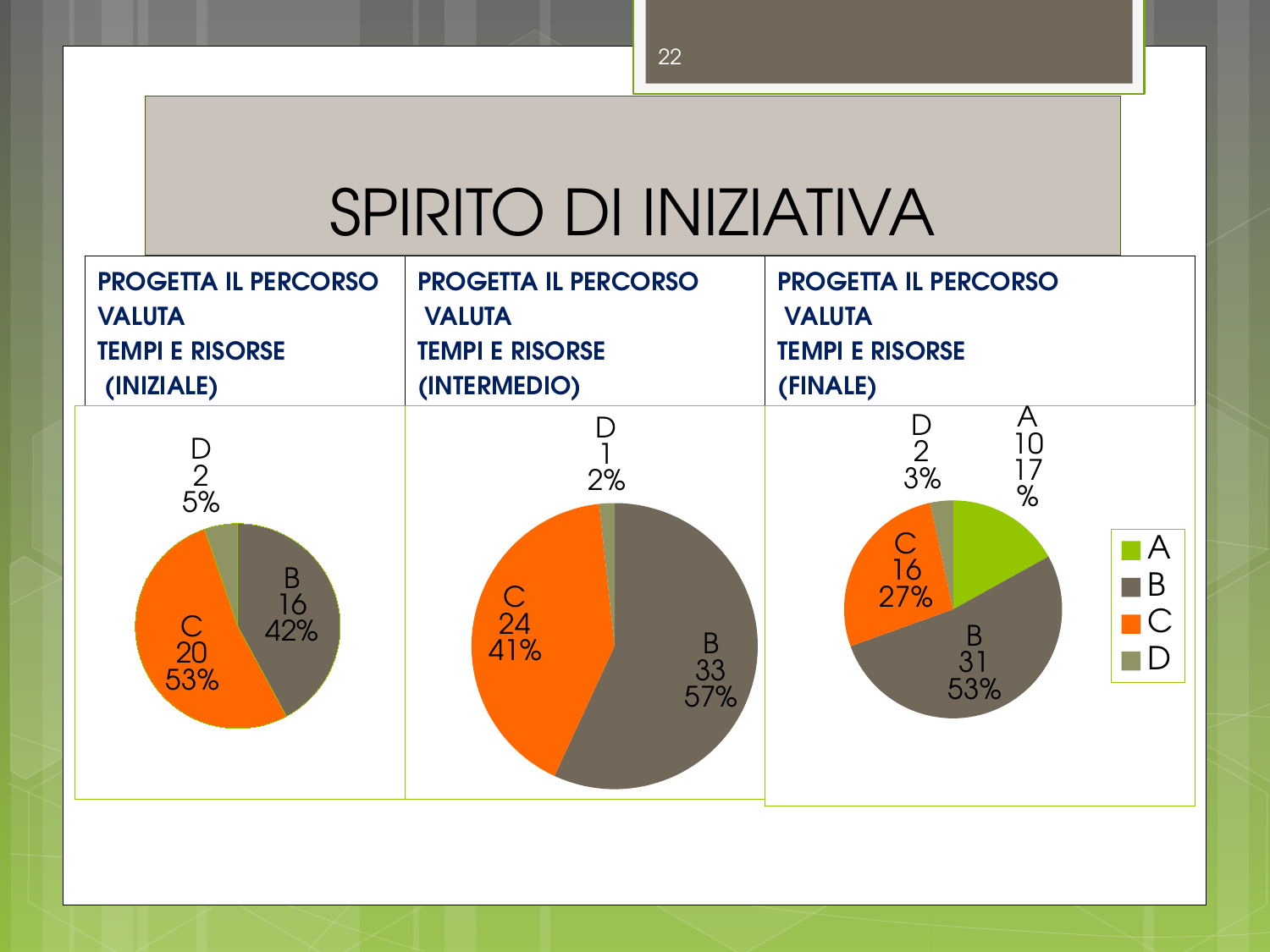

22
# SPIRITO DI INIZIATIVA
PROGETTA IL PERCORSO
VALUTA
TEMPI E RISORSE
 (INIZIALE)
PROGETTA IL PERCORSO
 VALUTA
TEMPI E RISORSE
(INTERMEDIO)
PROGETTA IL PERCORSO
 VALUTA
TEMPI E RISORSE
(FINALE)

### Chart

| Category | Vendite |
|---|---|
| A | 0.0 |
| B | 16.0 |
| C | 20.0 |
| D | 2.0 |

### Chart

| Category | Vendite |
|---|---|
| A | 0.0 |
| B | 33.0 |
| C | 24.0 |
| D | 1.0 |

### Chart

| Category | Vendite |
|---|---|
| A | 10.0 |
| B | 31.0 |
| C | 16.0 |
| D | 2.0 |